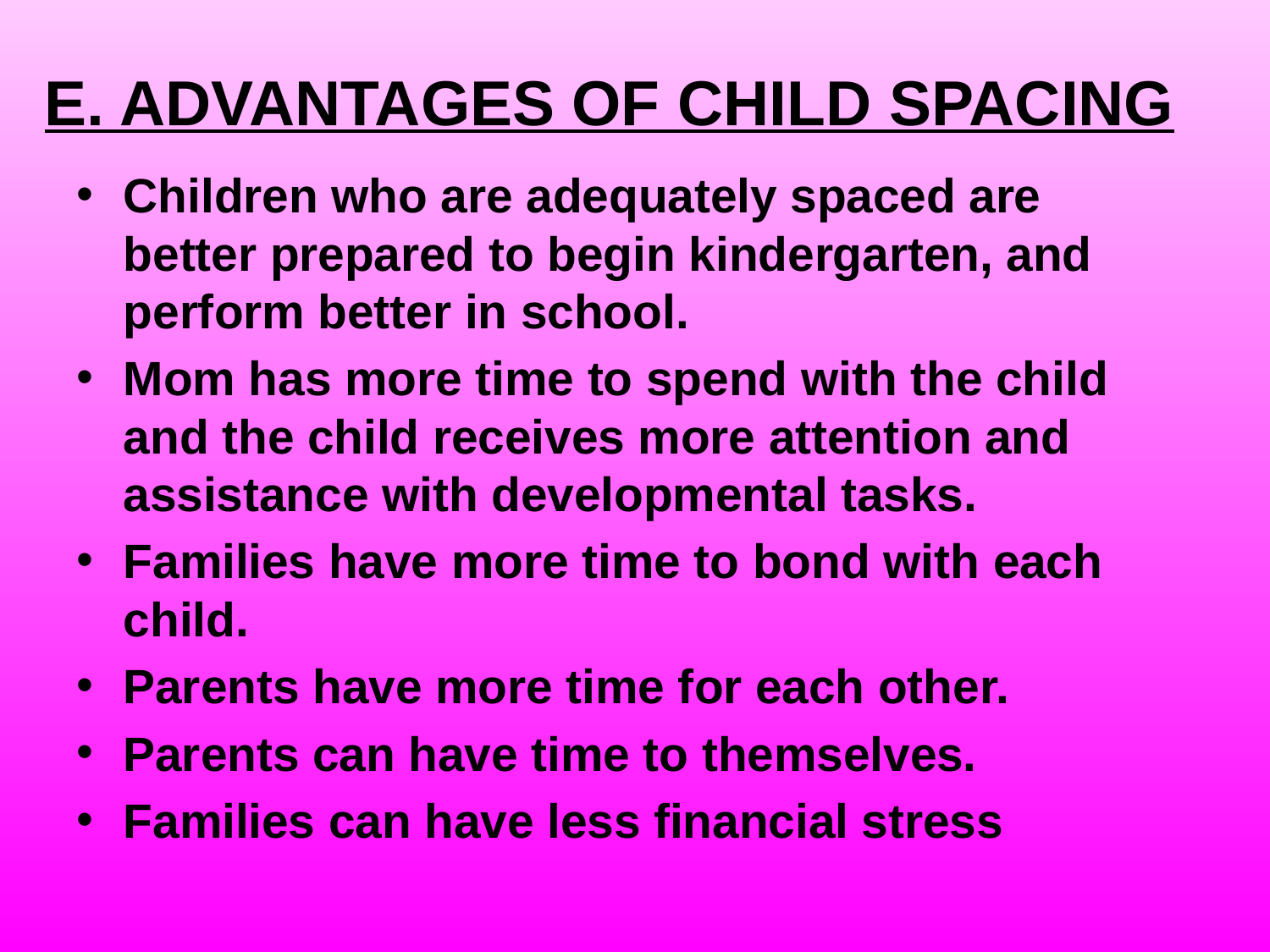

# E. ADVANTAGES OF CHILD SPACING
Children who are adequately spaced are better prepared to begin kindergarten, and perform better in school.
Mom has more time to spend with the child and the child receives more attention and assistance with developmental tasks.
Families have more time to bond with each child.
Parents have more time for each other.
Parents can have time to themselves.
Families can have less financial stress